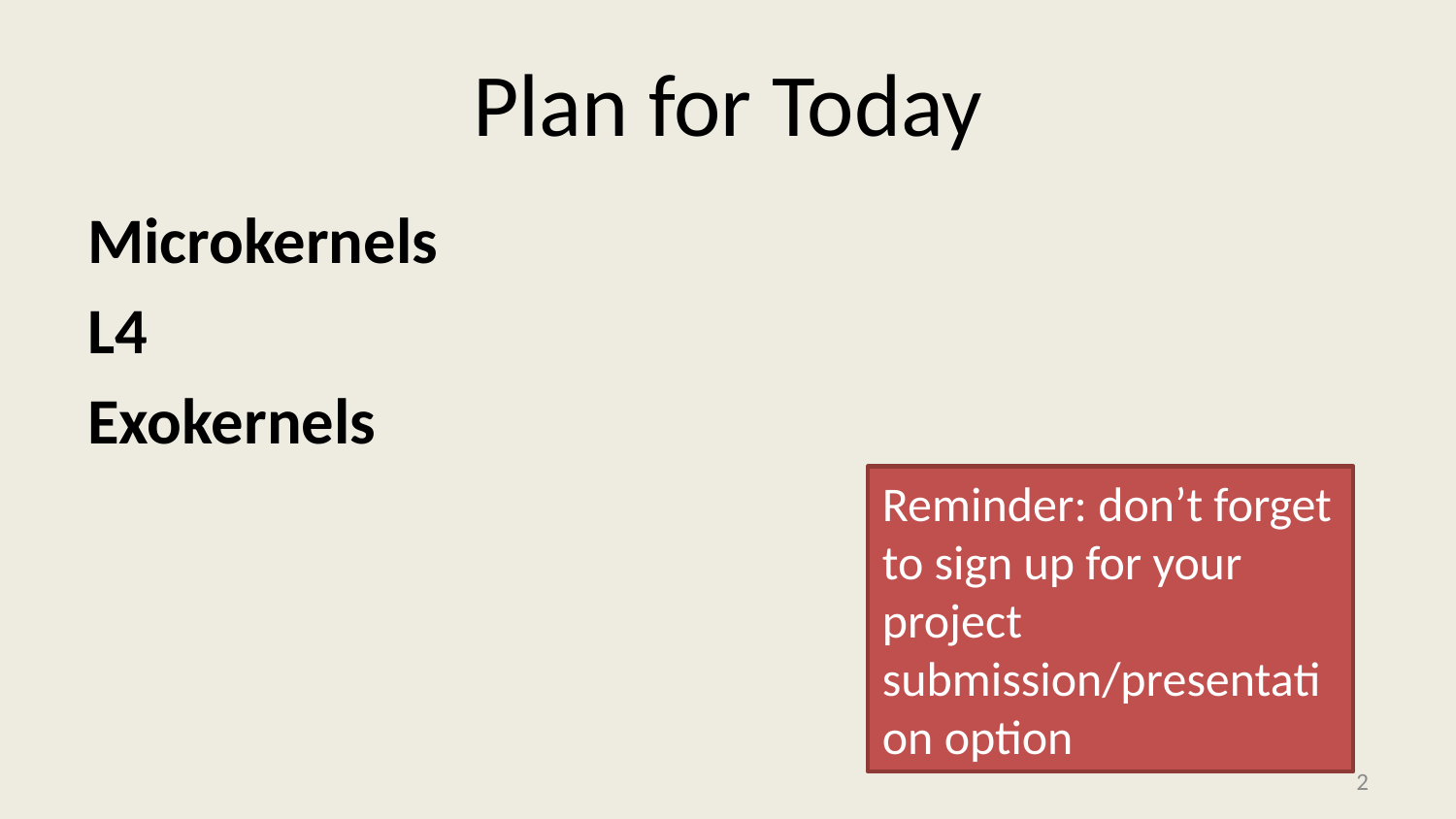

# Plan for Today
Microkernels
L4
Exokernels
Reminder: don’t forget to sign up for your project submission/presentation option
2